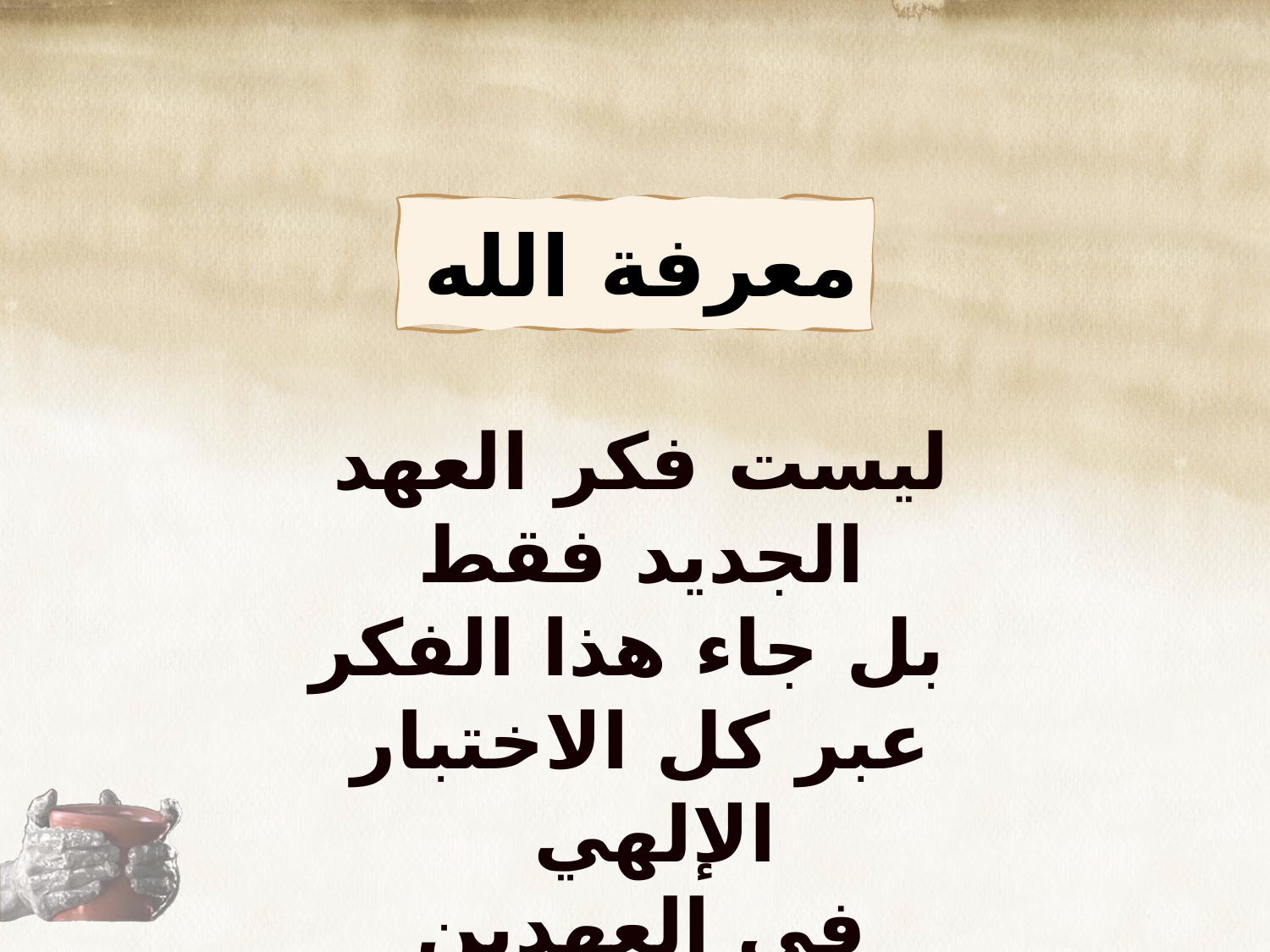

معرفة الله
ليست فكر العهد الجديد فقط
 بل جاء هذا الفكر عبر كل الاختبار الإلهي
في العهدين القديم والجديد